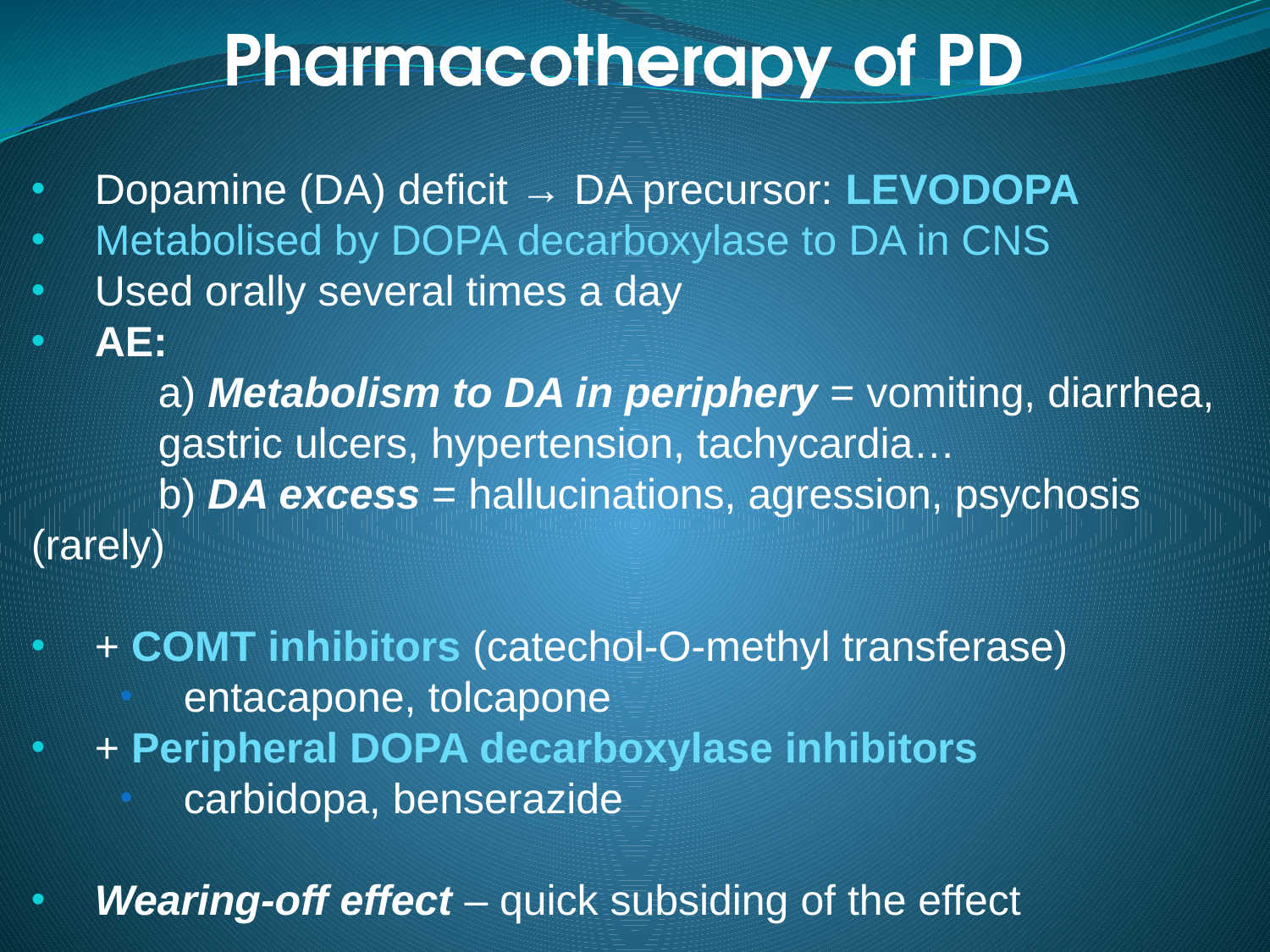

Pharmacotherapy of PD
Dopamine (DA) deficit → DA precursor: LEVODOPA
Metabolised by DOPA decarboxylase to DA in CNS
Used orally several times a day
AE:
	a) Metabolism to DA in periphery = vomiting, diarrhea, 	gastric ulcers, hypertension, tachycardia…
	b) DA excess = hallucinations, agression, psychosis 	(rarely)

+ COMT inhibitors (catechol-O-methyl transferase)
entacapone, tolcapone
+ Peripheral DOPA decarboxylase inhibitors
carbidopa, benserazide

Wearing-off effect – quick subsiding of the effect